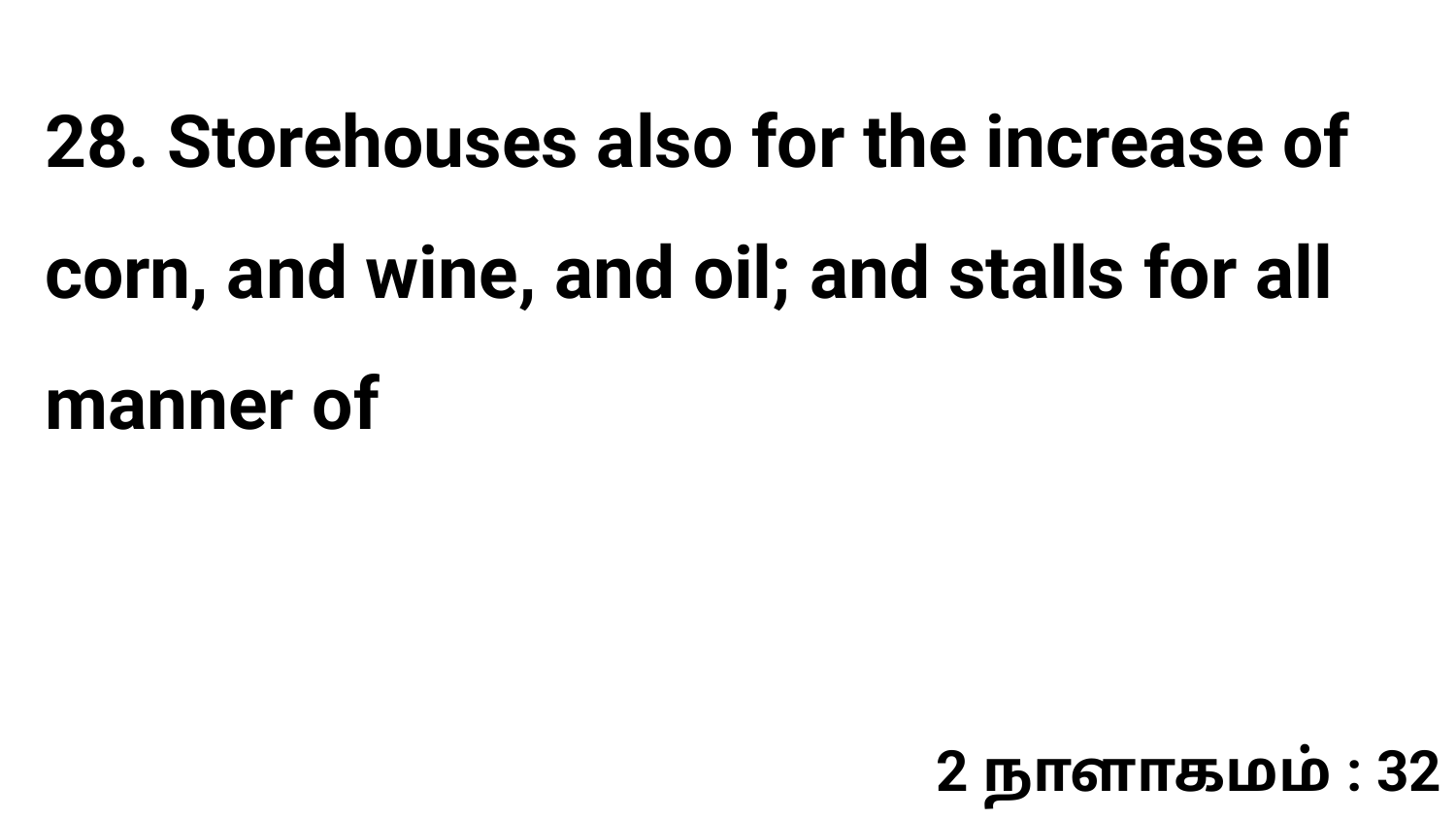

28. Storehouses also for the increase of corn, and wine, and oil; and stalls for all manner of
2 நாளாகமம் : 32